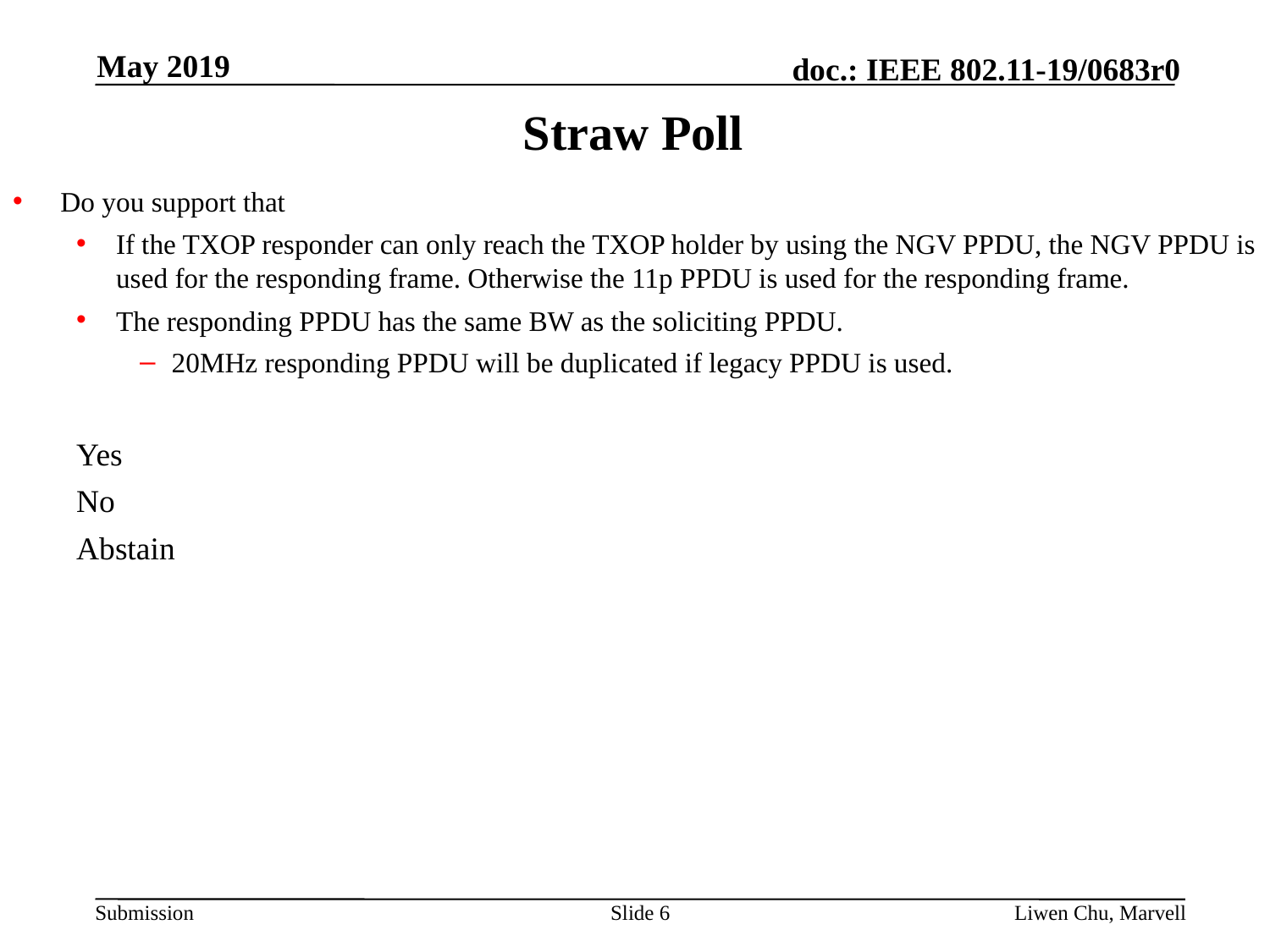

May 2019
# Straw Poll
Do you support that
If the TXOP responder can only reach the TXOP holder by using the NGV PPDU, the NGV PPDU is used for the responding frame. Otherwise the 11p PPDU is used for the responding frame.
The responding PPDU has the same BW as the soliciting PPDU.
20MHz responding PPDU will be duplicated if legacy PPDU is used.

Yes
No
Abstain
Slide 6
Liwen Chu, Marvell